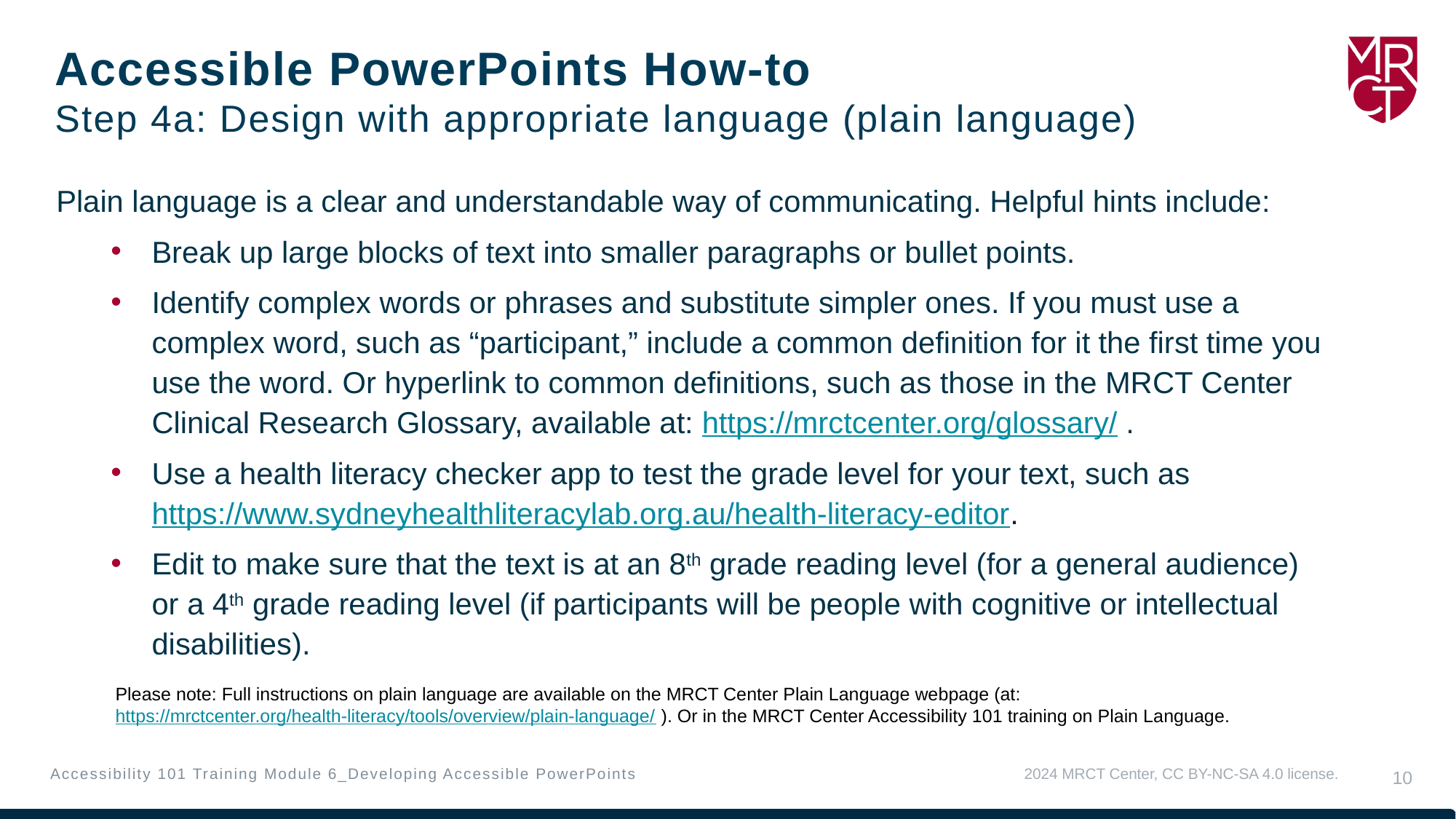

# Accessible PowerPoints How-to Step 4a: Design with appropriate language (plain language)
Plain language is a clear and understandable way of communicating. Helpful hints include:
Break up large blocks of text into smaller paragraphs or bullet points.
Identify complex words or phrases and substitute simpler ones. If you must use a complex word, such as “participant,” include a common definition for it the first time you use the word. Or hyperlink to common definitions, such as those in the MRCT Center Clinical Research Glossary, available at: https://mrctcenter.org/glossary/ .
Use a health literacy checker app to test the grade level for your text, such as https://www.sydneyhealthliteracylab.org.au/health-literacy-editor.
Edit to make sure that the text is at an 8th grade reading level (for a general audience) or a 4th grade reading level (if participants will be people with cognitive or intellectual disabilities).

Please note: Full instructions on plain language are available on the MRCT Center Plain Language webpage (at: https://mrctcenter.org/health-literacy/tools/overview/plain-language/ ). Or in the MRCT Center Accessibility 101 training on Plain Language.